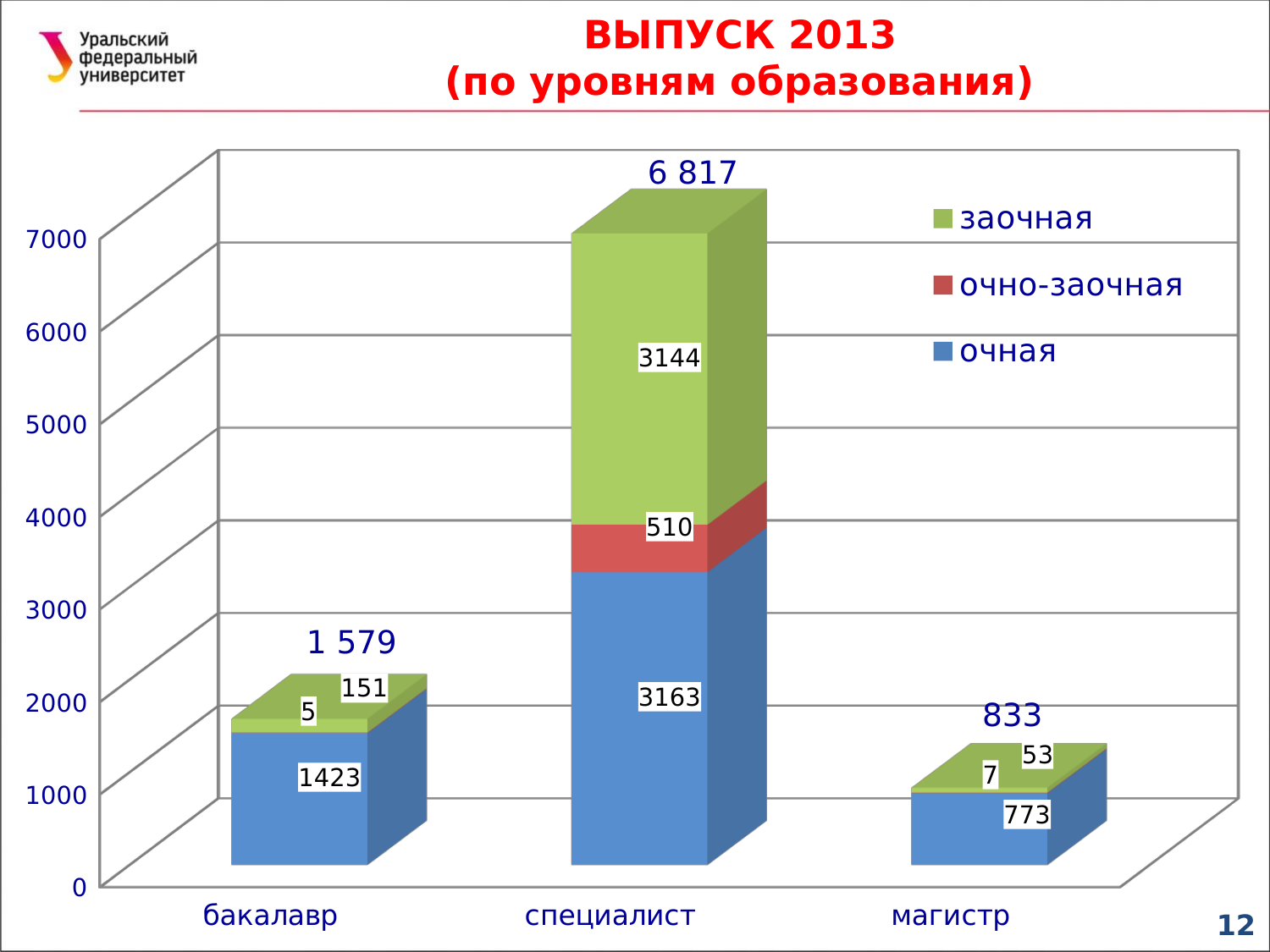

ВЫПУСК 2013
(по уровням образования)

[unsupported chart]

6 817
1 579
833

12